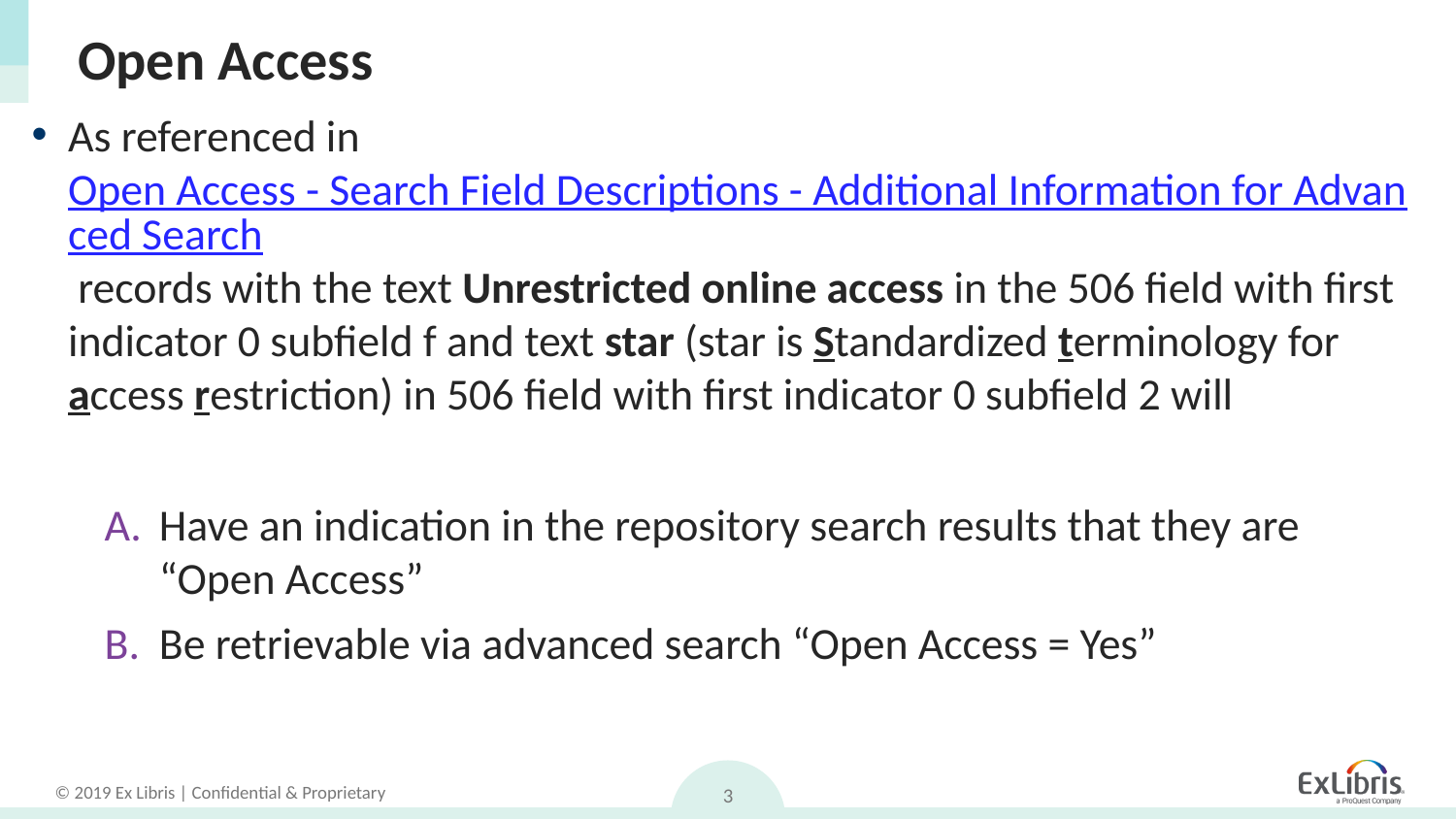

# Open Access
As referenced in Open Access - Search Field Descriptions - Additional Information for Advanced Search records with the text Unrestricted online access in the 506 field with first indicator 0 subfield f and text star (star is Standardized terminology for access restriction) in 506 field with first indicator 0 subfield 2 will

Have an indication in the repository search results that they are “Open Access”
Be retrievable via advanced search “Open Access = Yes”
3